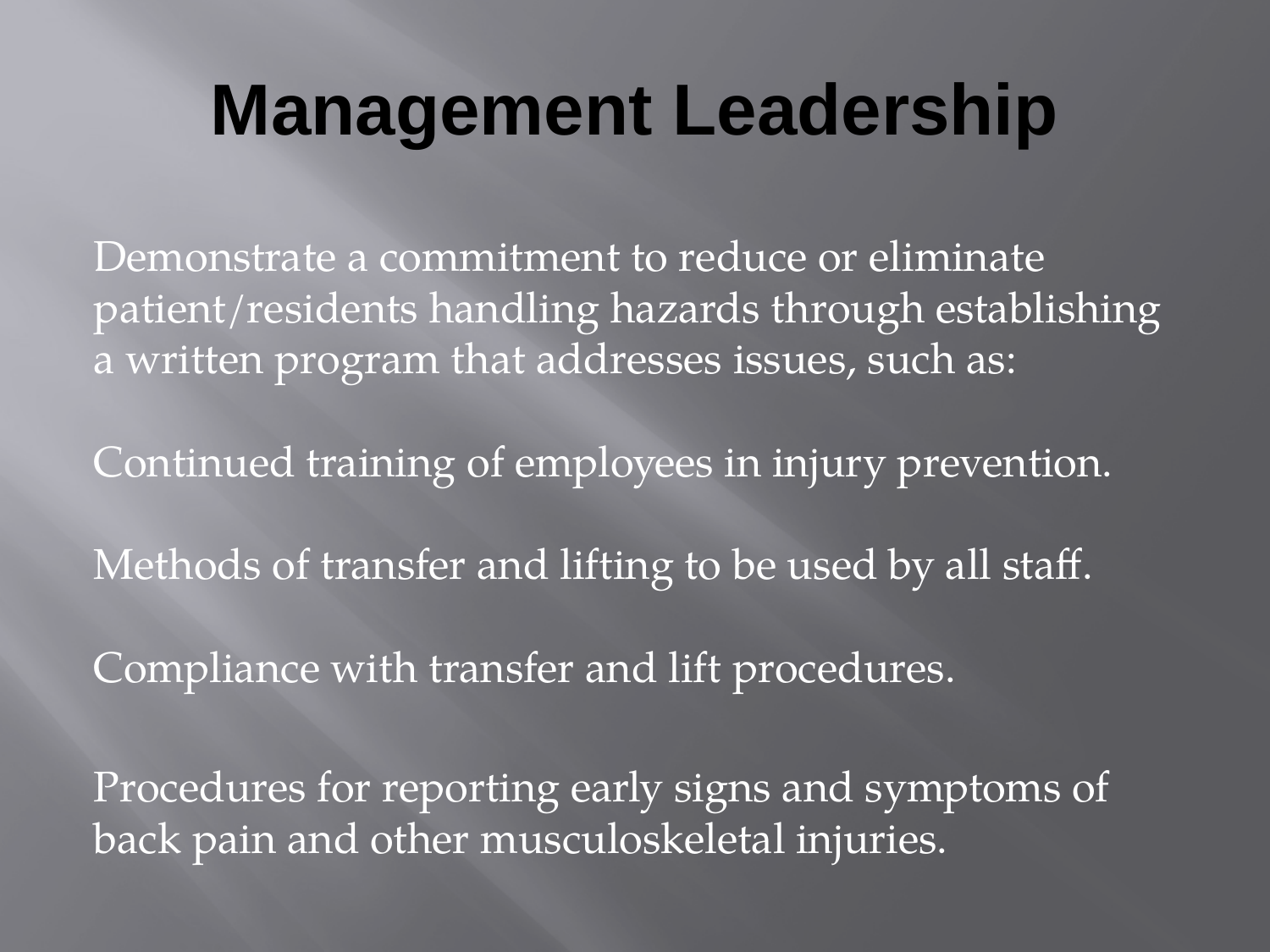

# Management Leadership
Demonstrate a commitment to reduce or eliminate patient/residents handling hazards through establishing a written program that addresses issues, such as:
Continued training of employees in injury prevention.
Methods of transfer and lifting to be used by all staff.
Compliance with transfer and lift procedures.

Procedures for reporting early signs and symptoms of back pain and other musculoskeletal injuries.